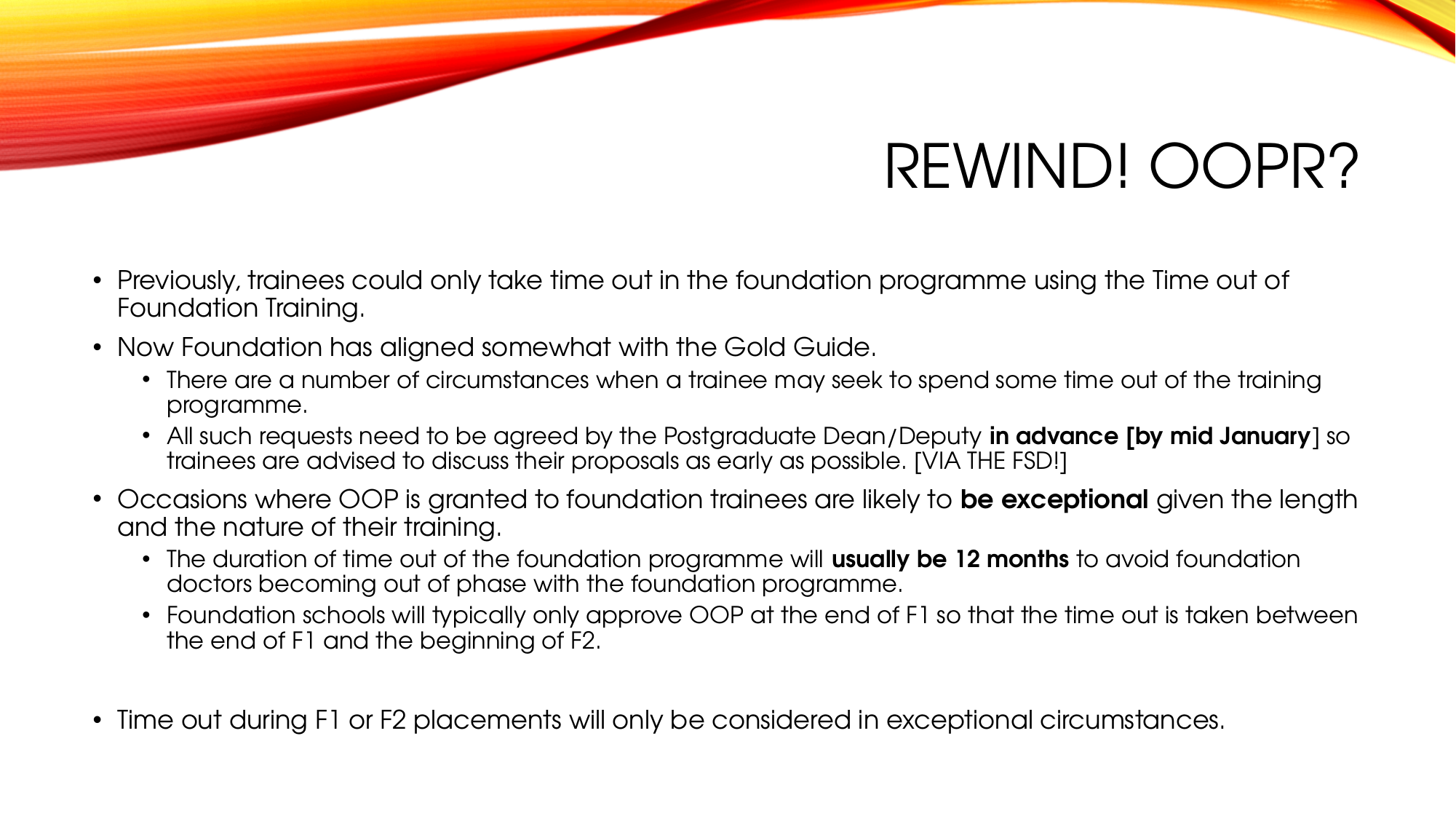

# REWIND! OOPR?
Previously, trainees could only take time out in the foundation programme using the Time out of Foundation Training.
Now Foundation has aligned somewhat with the Gold Guide.
There are a number of circumstances when a trainee may seek to spend some time out of the training programme.
All such requests need to be agreed by the Postgraduate Dean/Deputy in advance [by mid January] so trainees are advised to discuss their proposals as early as possible. [VIA THE FSD!]
Occasions where OOP is granted to foundation trainees are likely to be exceptional given the length and the nature of their training.
The duration of time out of the foundation programme will usually be 12 months to avoid foundation doctors becoming out of phase with the foundation programme.
Foundation schools will typically only approve OOP at the end of F1 so that the time out is taken between the end of F1 and the beginning of F2.

Time out during F1 or F2 placements will only be considered in exceptional circumstances.